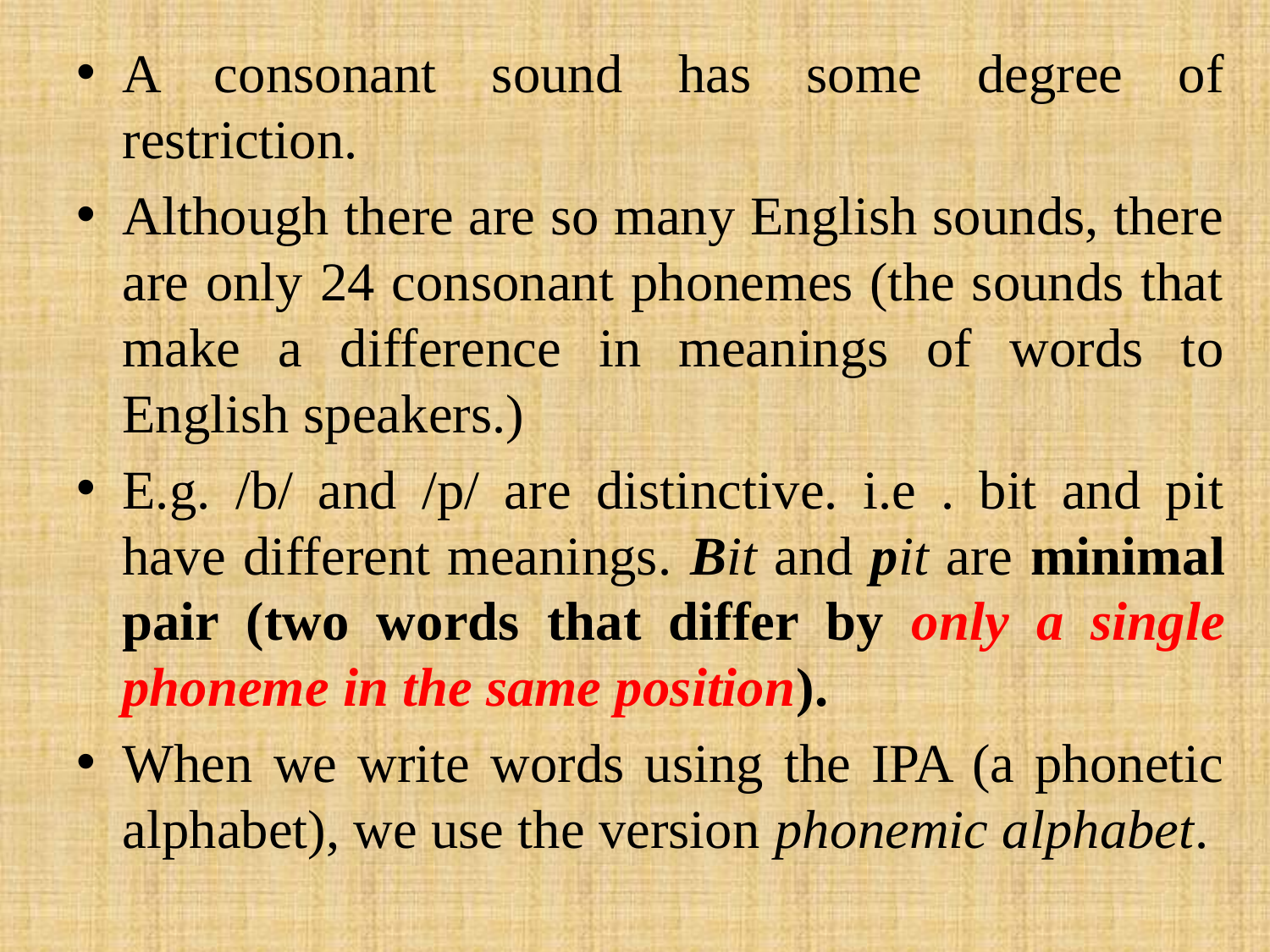

A consonant sound has some degree of restriction.
Although there are so many English sounds, there are only 24 consonant phonemes (the sounds that make a difference in meanings of words to English speakers.)
E.g. /b/ and /p/ are distinctive. i.e . bit and pit have different meanings. Bit and pit are minimal pair (two words that differ by only a single phoneme in the same position).
When we write words using the IPA (a phonetic alphabet), we use the version phonemic alphabet.